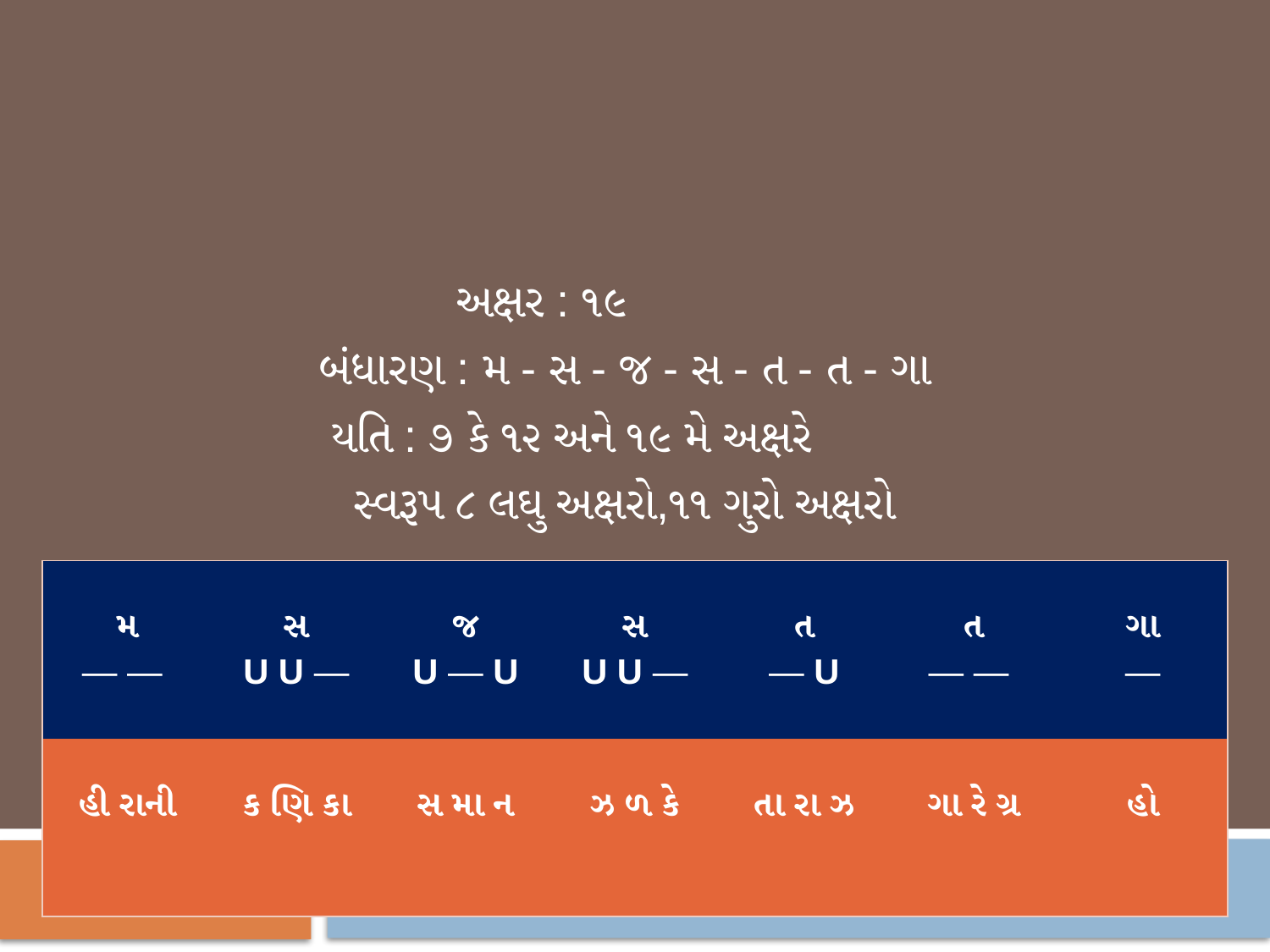

અક્ષર : ૧૯
બંધારણ : મ - સ - જ - સ - ત - ત - ગા
યતિ : ૭ કે ૧૨ અને ૧૯ મે અક્ષરે
સ્વરૂપ ૮ લઘુ અક્ષરો,૧૧ ગુરો અક્ષરો

| મ — — | સ U U — | જ U — U | સ U U — | ત — U | ત — — | ગા — |
| --- | --- | --- | --- | --- | --- | --- |
| હી રાની | ક ણિ કા | સ મા ન | ઝ ળ કે | તા રા ઝ | ગા રે ગ્ર | હો |
#